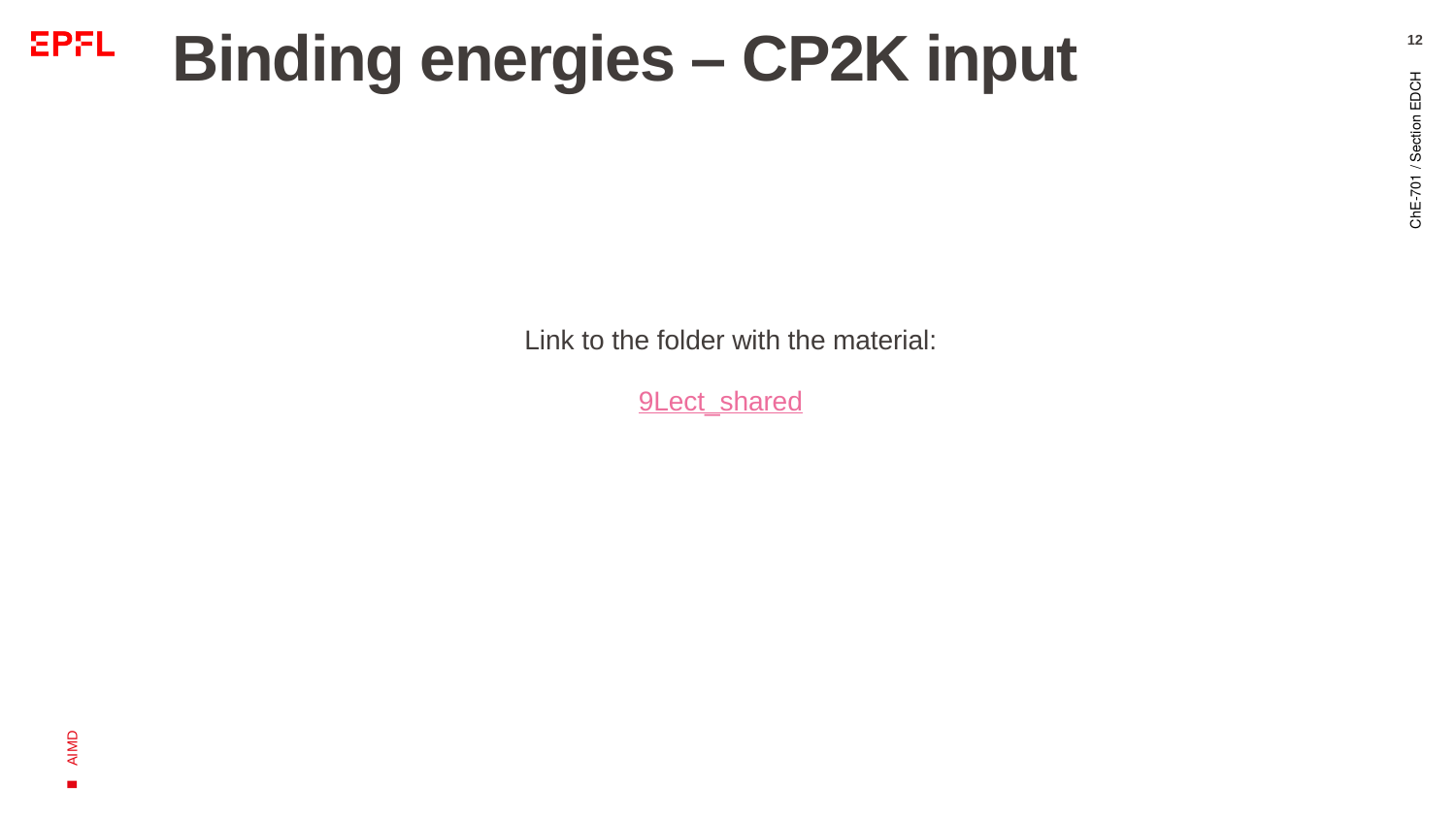

12
# Binding energies – CP2K input
ChE-701 / Section EDCH
Link to the folder with the material:
9Lect_shared
AIMD